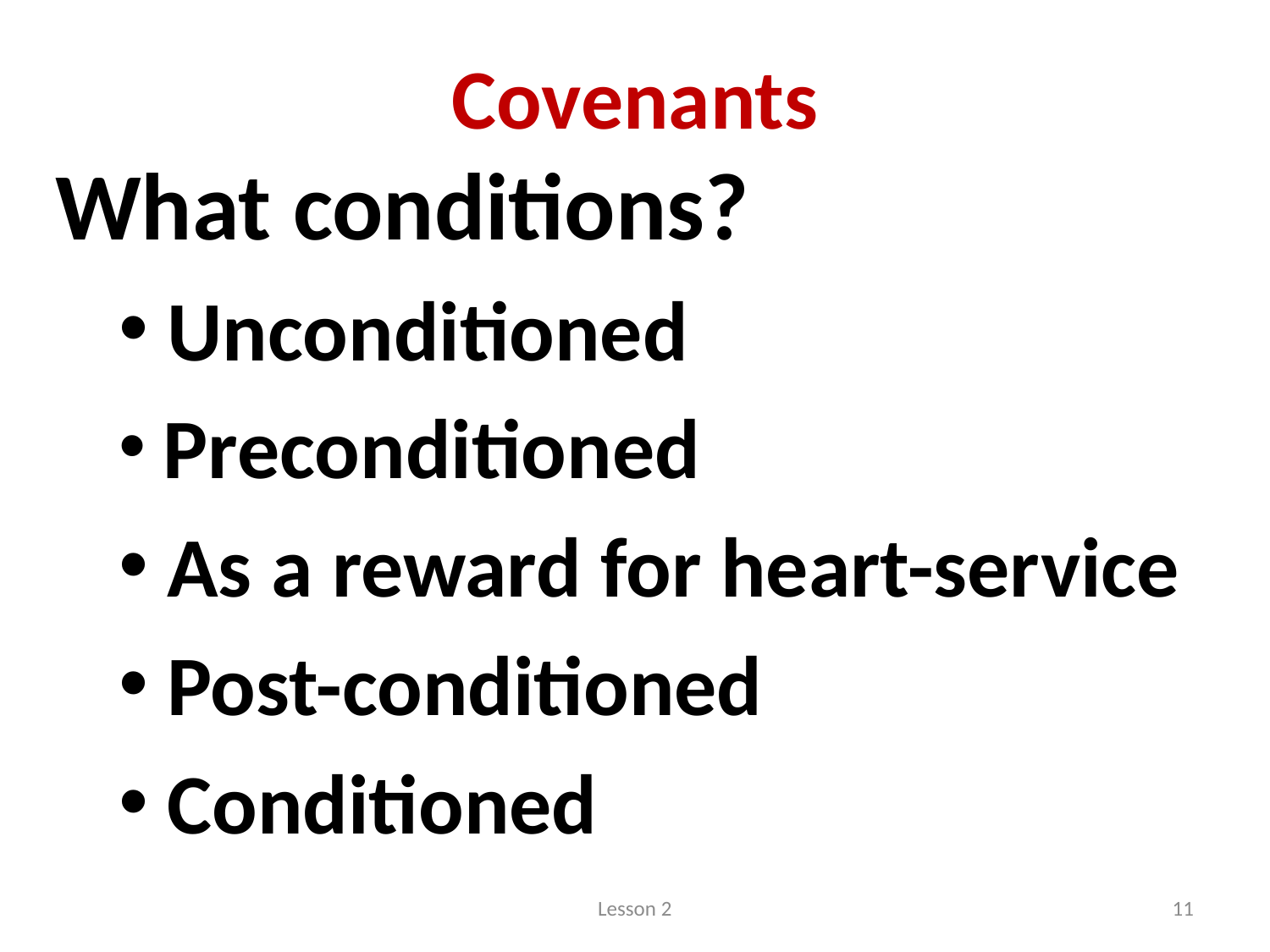

# Covenants
What conditions?
 Unconditioned
 Preconditioned
 As a reward for heart-service
 Post-conditioned
 Conditioned

Lesson 2
11